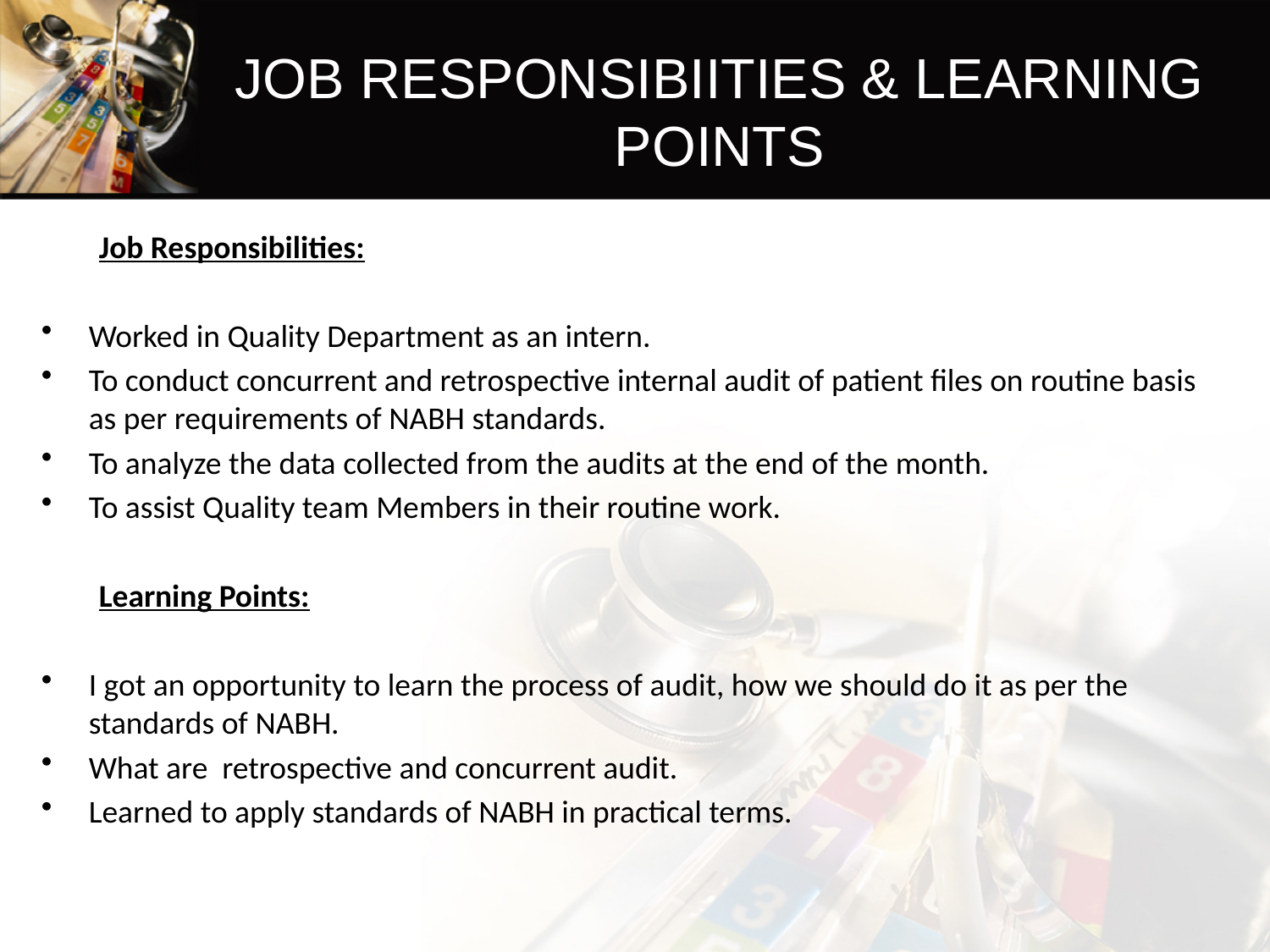

# JOB RESPONSIBIITIES & LEARNING POINTS
        Job Responsibilities:

Worked in Quality Department as an intern.
To conduct concurrent and retrospective internal audit of patient files on routine basis as per requirements of NABH standards.
To analyze the data collected from the audits at the end of the month.
To assist Quality team Members in their routine work.

        Learning Points:

I got an opportunity to learn the process of audit, how we should do it as per the standards of NABH.
What are  retrospective and concurrent audit.
Learned to apply standards of NABH in practical terms.